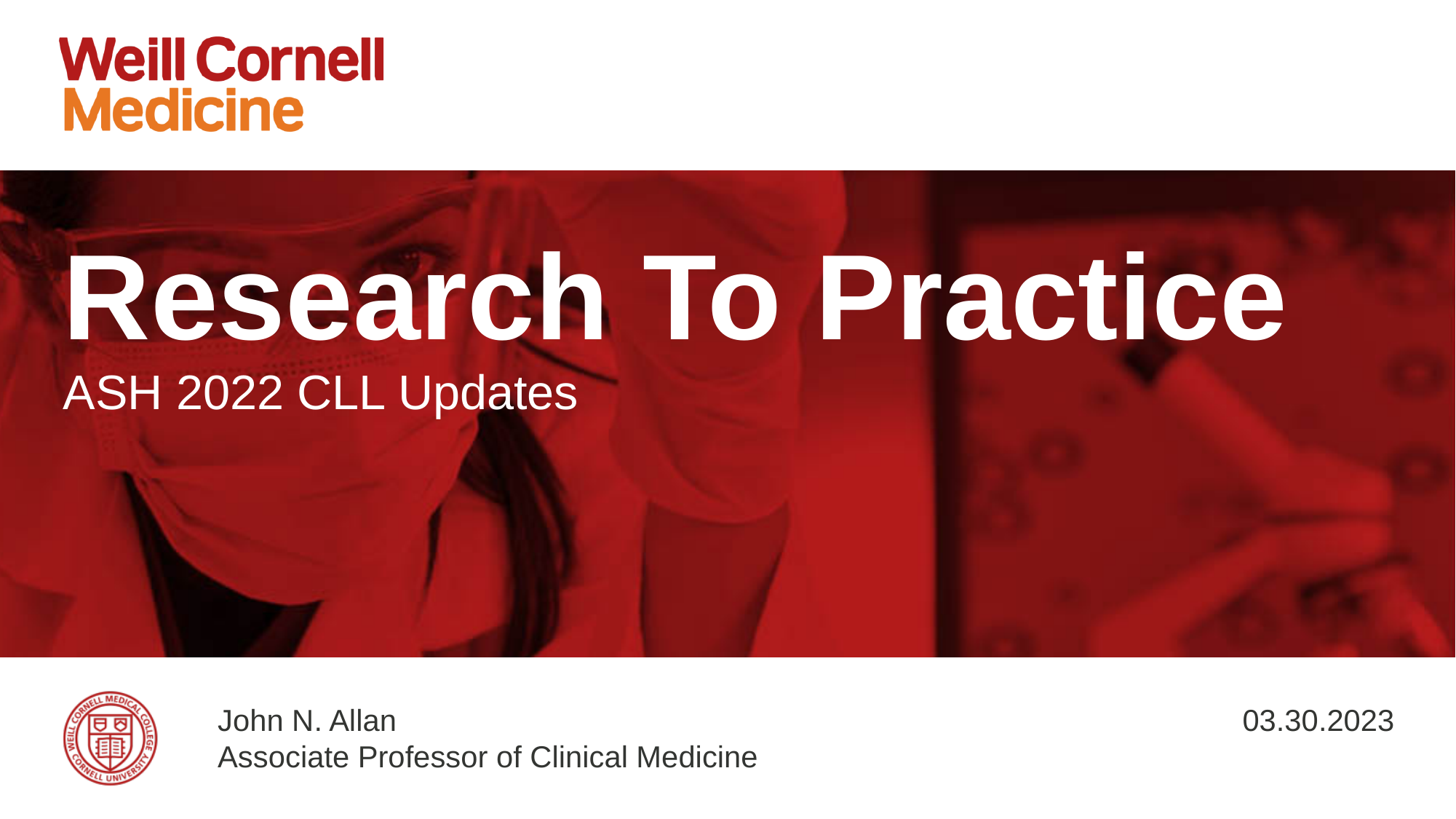

# Research To Practice
ASH 2022 CLL Updates
03.30.2023
John N. Allan
Associate Professor of Clinical Medicine